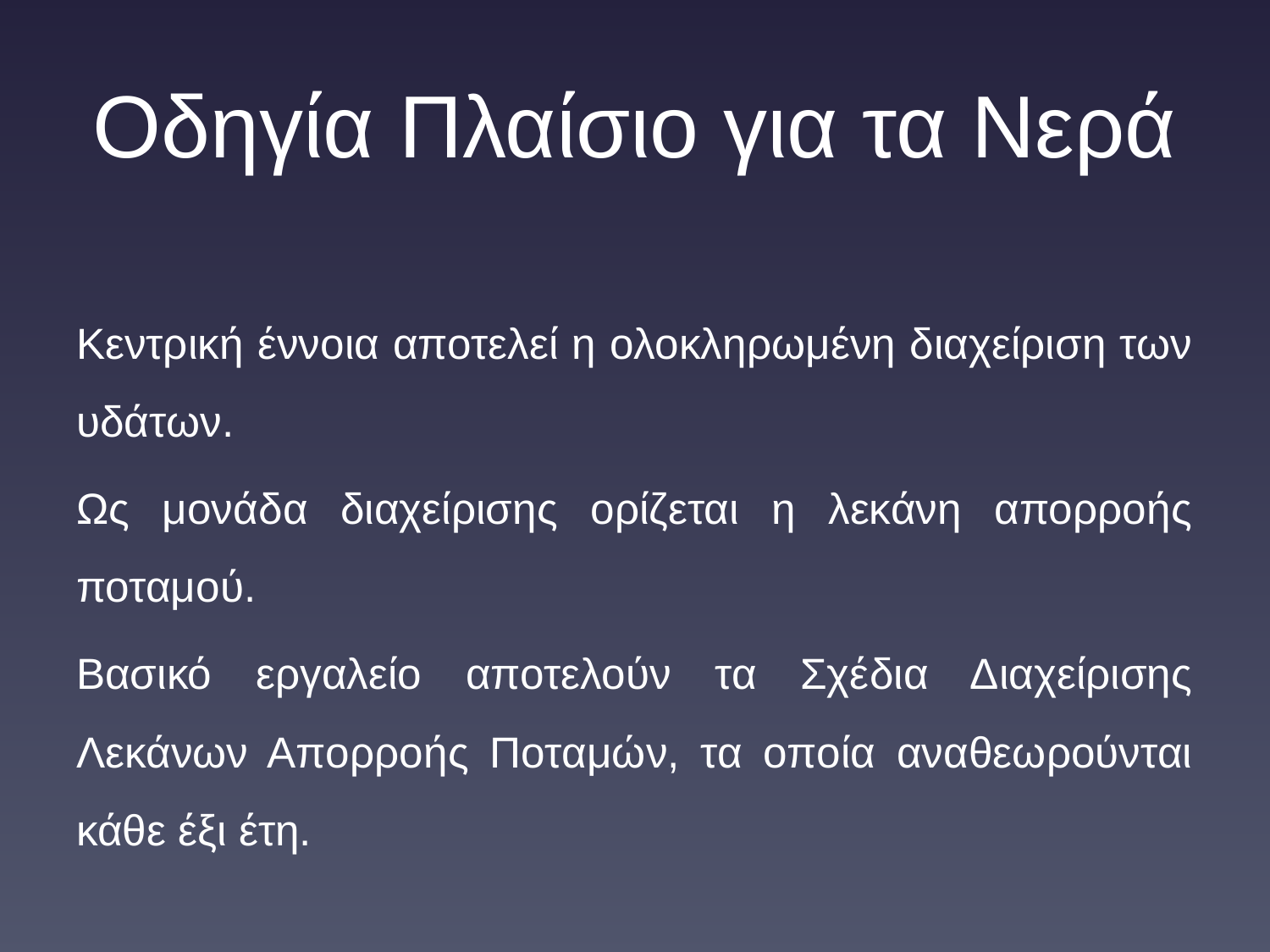

# Οδηγία Πλαίσιο για τα Νερά

Κεντρική έννοια αποτελεί η ολοκληρωμένη διαχείριση των υδάτων.
Ως μονάδα διαχείρισης ορίζεται η λεκάνη απορροής ποταμού.
Βασικό εργαλείο αποτελούν τα Σχέδια Διαχείρισης Λεκάνων Απορροής Ποταμών, τα οποία αναθεωρούνται κάθε έξι έτη.